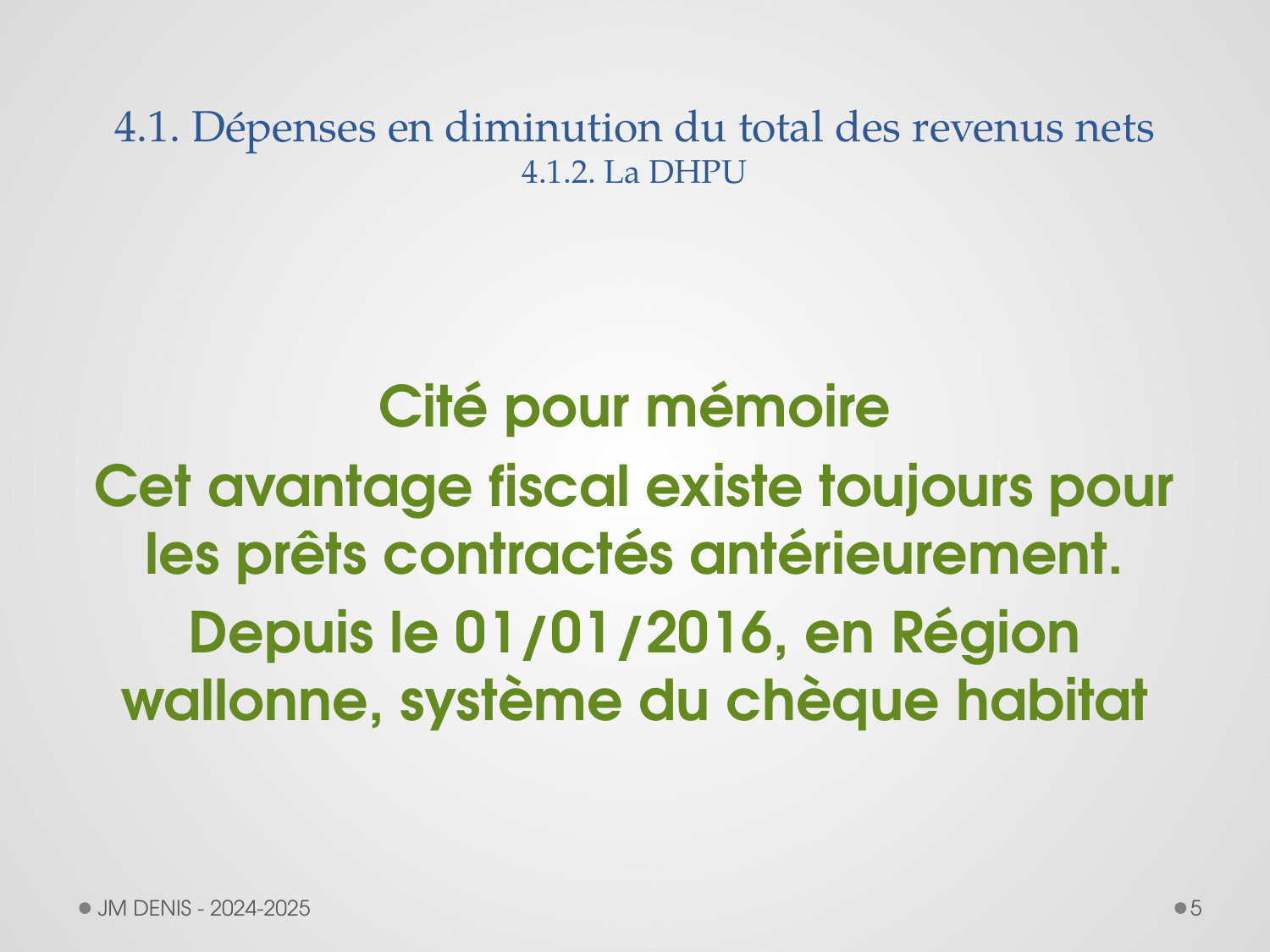

# 4.1. Dépenses en diminution du total des revenus nets 4.1.2. La DHPU

Cité pour mémoire
Cet avantage fiscal existe toujours pour les prêts contractés antérieurement.
Depuis le 01/01/2016, en Région wallonne, système du chèque habitat
JM DENIS - 2024-2025
5